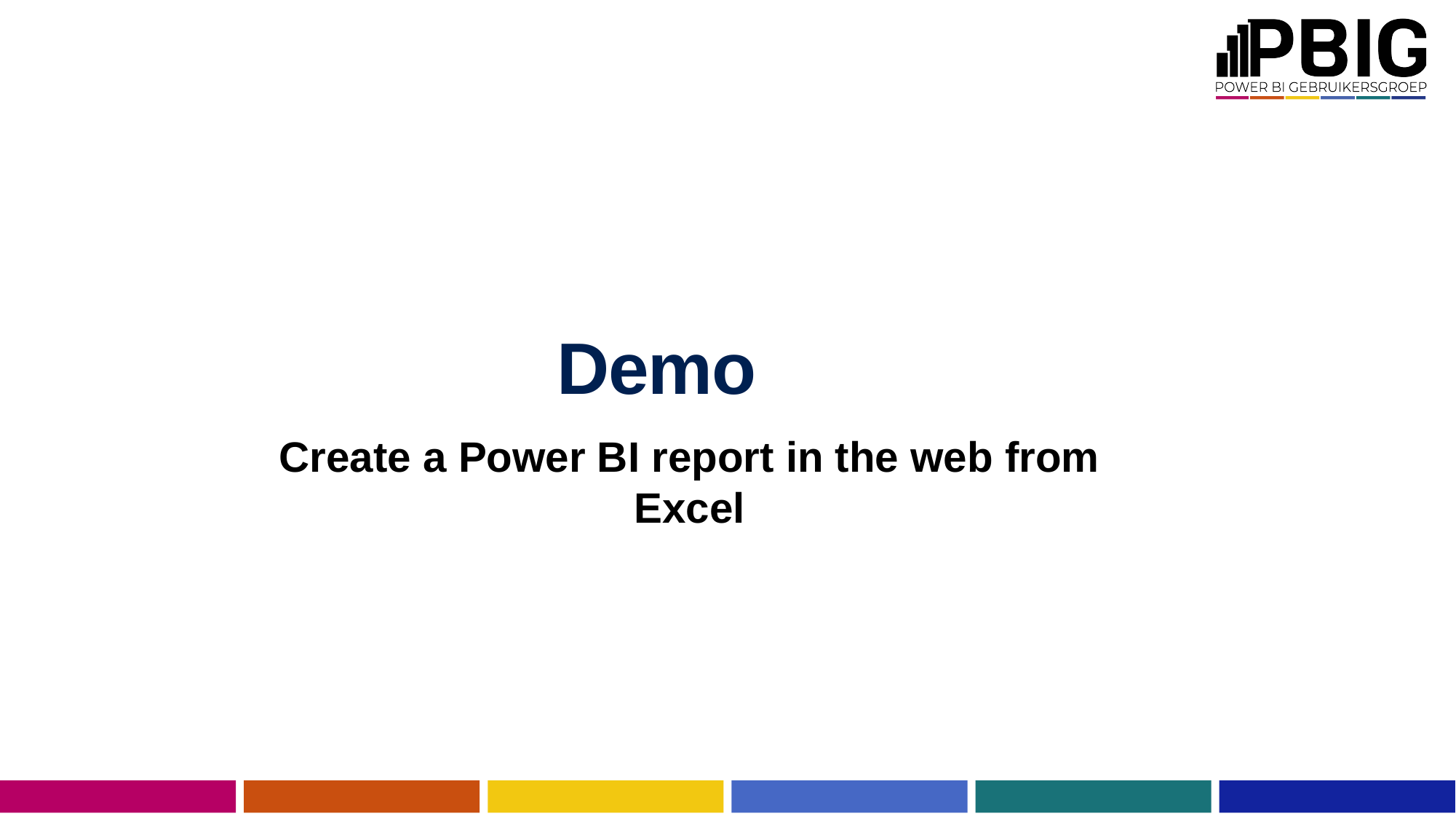

Demo
Create a Power BI report in the web from Excel